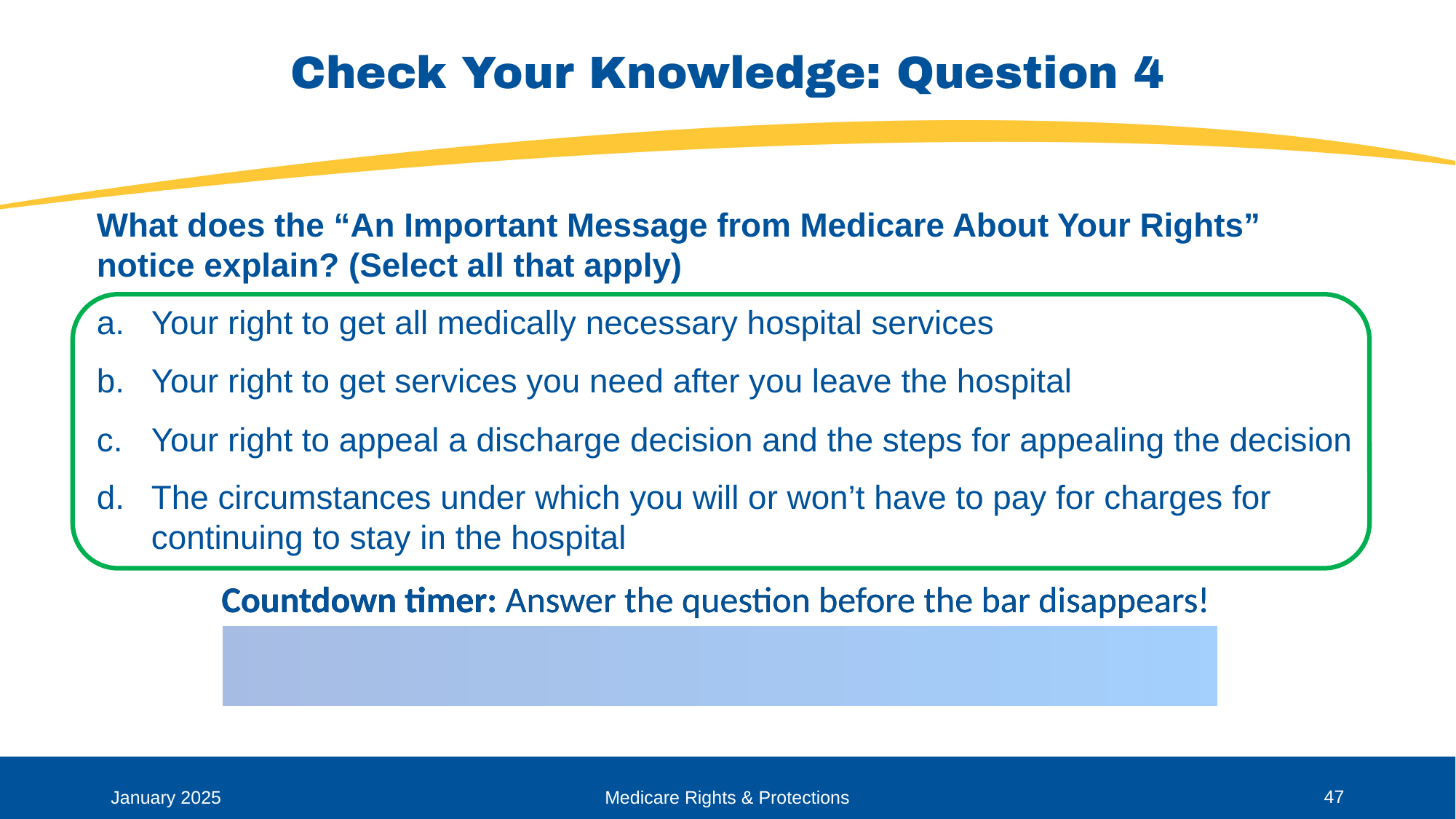

# Check Your Knowledge: Question 4
What does the “An Important Message from Medicare About Your Rights” notice explain? (Select all that apply)
Your right to get all medically necessary hospital services
Your right to get services you need after you leave the hospital
Your right to appeal a discharge decision and the steps for appealing the decision
The circumstances under which you will or won’t have to pay for charges for continuing to stay in the hospital

47
January 2025
Medicare Rights & Protections